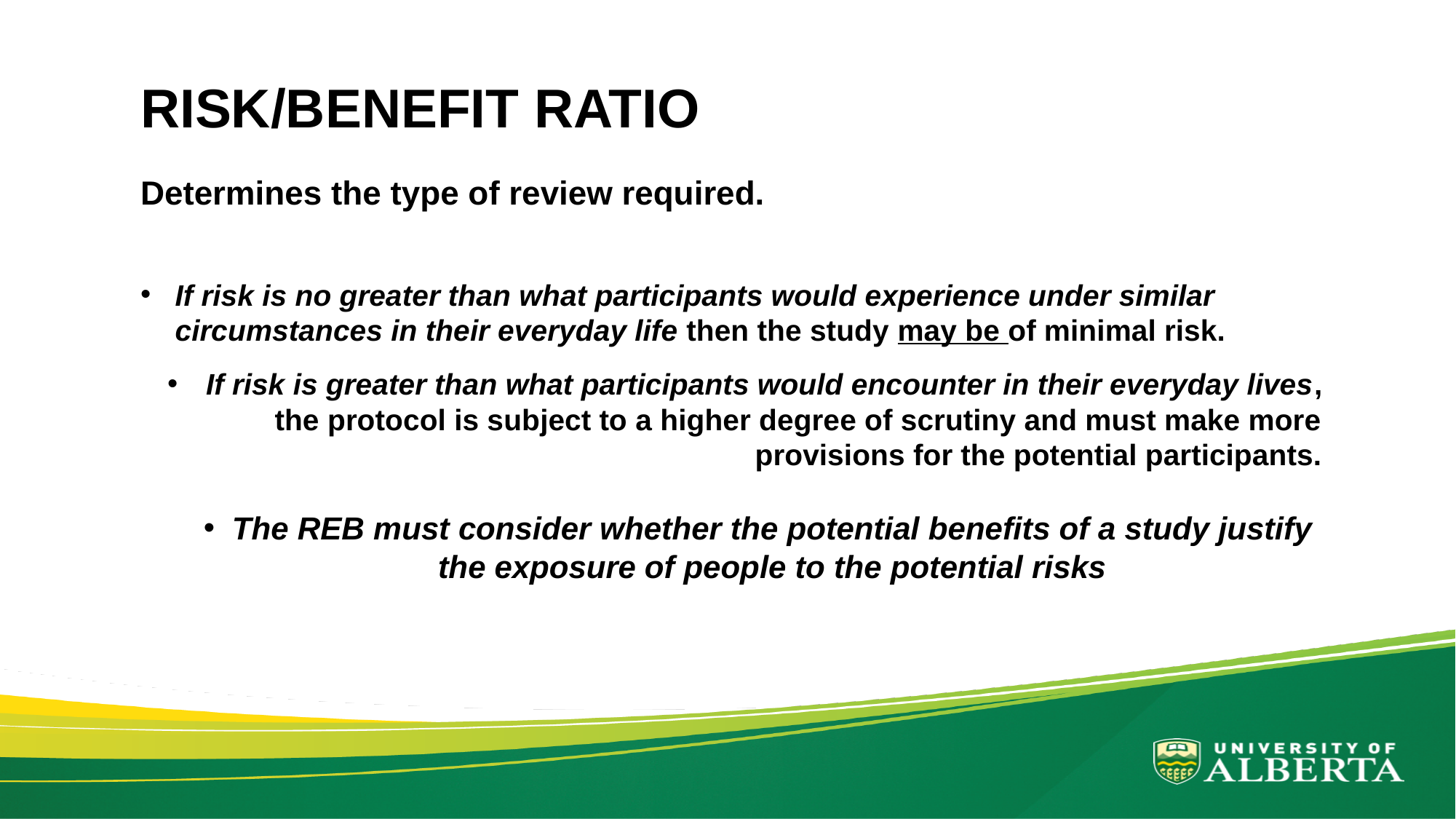

# RISK/BENEFIT RATIO
Determines the type of review required.

If risk is no greater than what participants would experience under similar circumstances in their everyday life then the study may be of minimal risk.
If risk is greater than what participants would encounter in their everyday lives, the protocol is subject to a higher degree of scrutiny and must make more provisions for the potential participants.
The REB must consider whether the potential benefits of a study justify the exposure of people to the potential risks